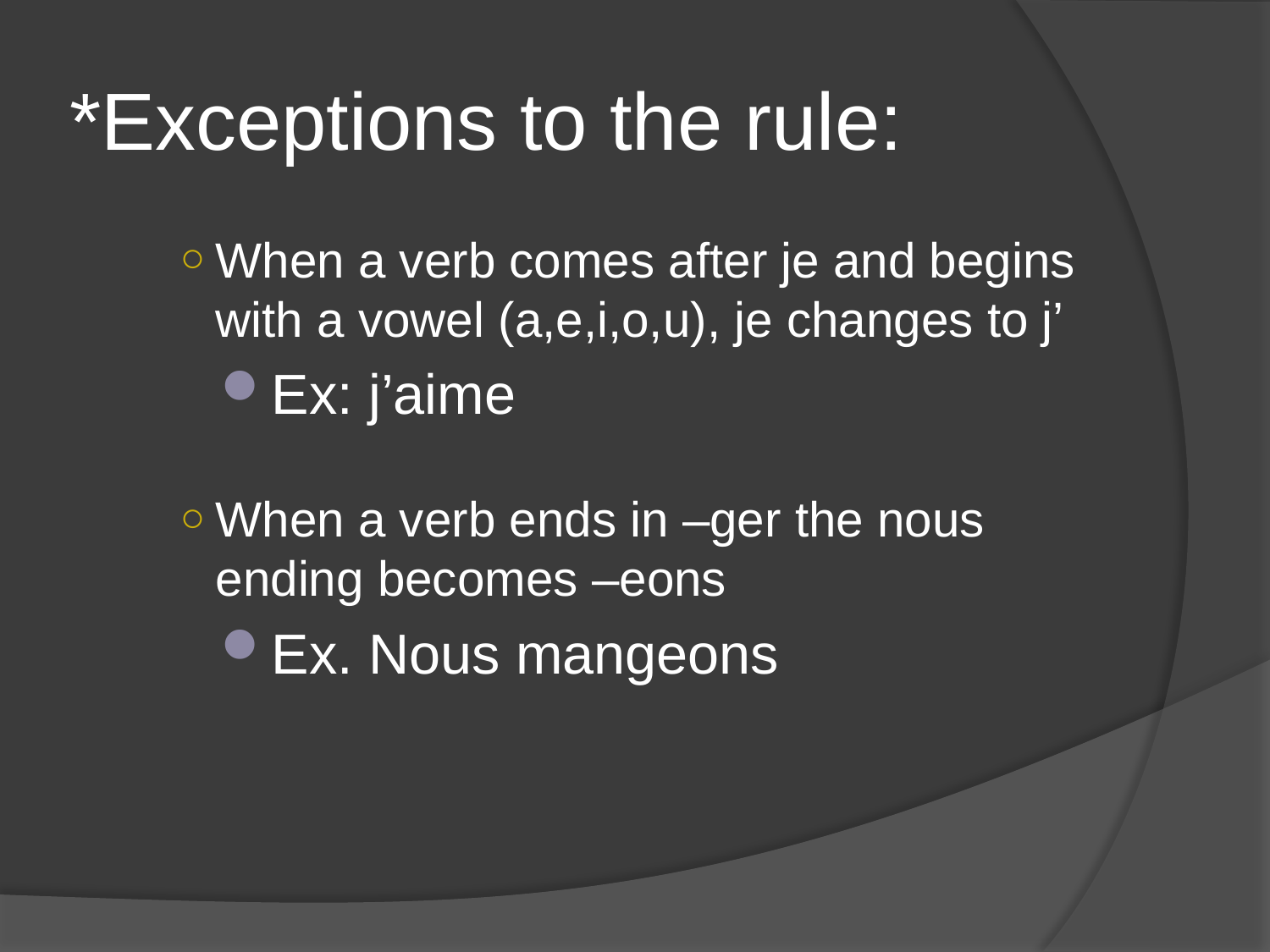

# *Exceptions to the rule:
When a verb comes after je and begins with a vowel (a,e,i,o,u), je changes to j’
Ex: j’aime

When a verb ends in –ger the nous ending becomes –eons
Ex. Nous mangeons